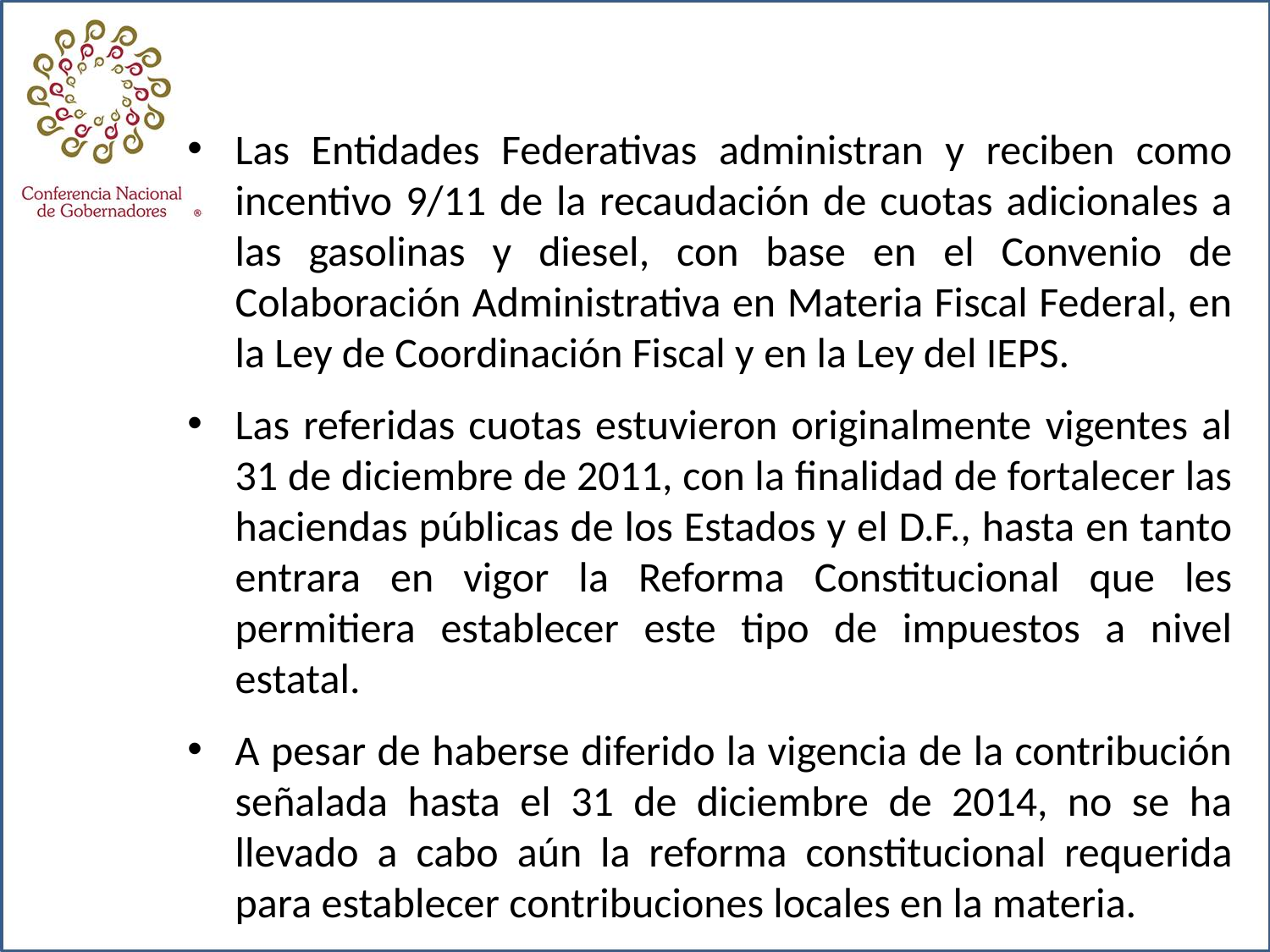

Las Entidades Federativas administran y reciben como incentivo 9/11 de la recaudación de cuotas adicionales a las gasolinas y diesel, con base en el Convenio de Colaboración Administrativa en Materia Fiscal Federal, en la Ley de Coordinación Fiscal y en la Ley del IEPS.
Las referidas cuotas estuvieron originalmente vigentes al 31 de diciembre de 2011, con la finalidad de fortalecer las haciendas públicas de los Estados y el D.F., hasta en tanto entrara en vigor la Reforma Constitucional que les permitiera establecer este tipo de impuestos a nivel estatal.
A pesar de haberse diferido la vigencia de la contribución señalada hasta el 31 de diciembre de 2014, no se ha llevado a cabo aún la reforma constitucional requerida para establecer contribuciones locales en la materia.